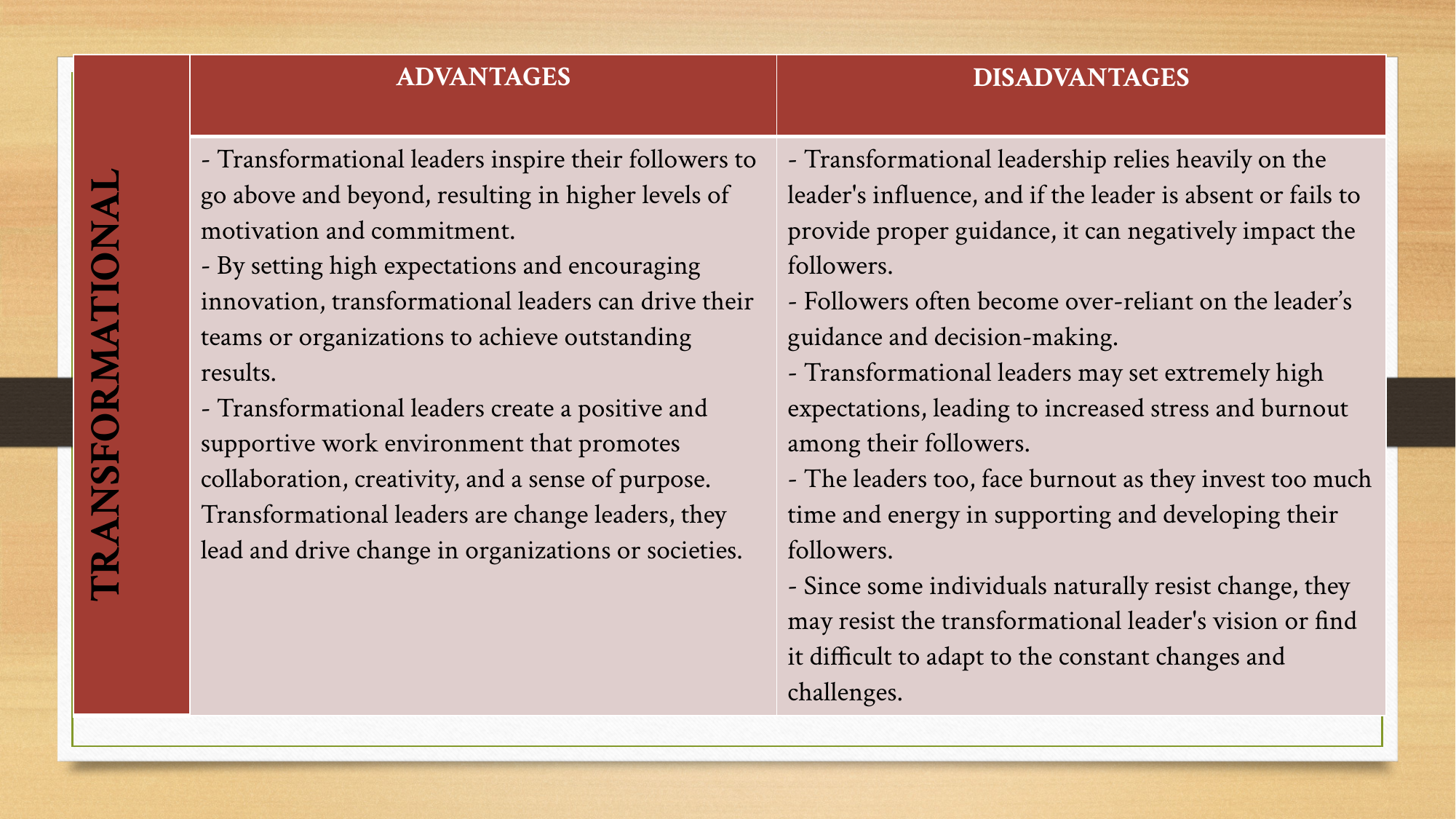

| TRANSFORMATIONAL | ADVANTAGES | DISADVANTAGES |
| --- | --- | --- |
|  | - Transformational leaders inspire their followers to go above and beyond, resulting in higher levels of motivation and commitment. - By setting high expectations and encouraging innovation, transformational leaders can drive their teams or organizations to achieve outstanding results. - Transformational leaders create a positive and supportive work environment that promotes collaboration, creativity, and a sense of purpose. Transformational leaders are change leaders, they lead and drive change in organizations or societies. | - Transformational leadership relies heavily on the leader's influence, and if the leader is absent or fails to provide proper guidance, it can negatively impact the followers. - Followers often become over-reliant on the leader’s guidance and decision-making. - Transformational leaders may set extremely high expectations, leading to increased stress and burnout among their followers. - The leaders too, face burnout as they invest too much time and energy in supporting and developing their followers. - Since some individuals naturally resist change, they may resist the transformational leader's vision or find it difficult to adapt to the constant changes and challenges. |